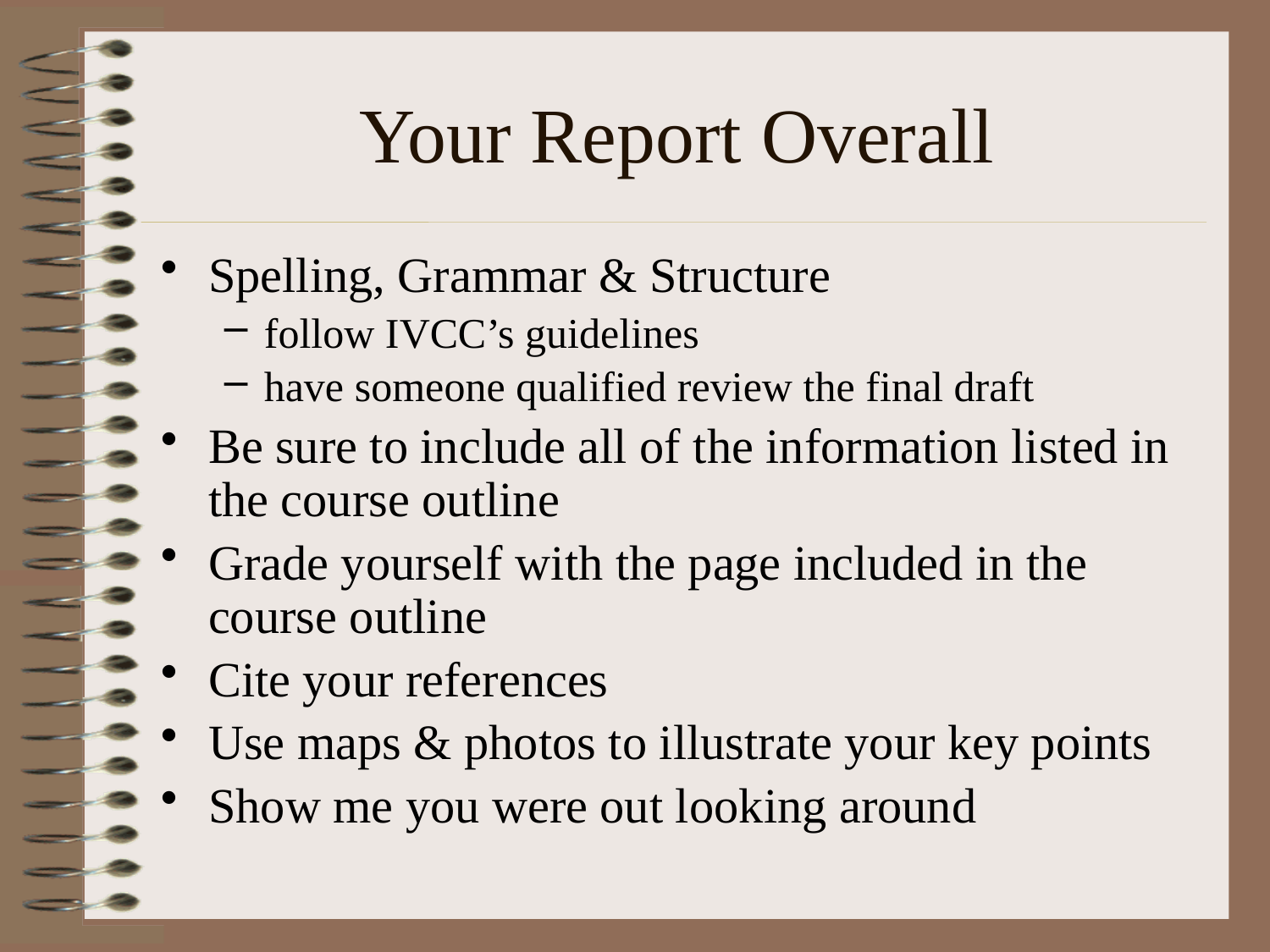

# Your Report Overall
Spelling, Grammar & Structure
follow IVCC’s guidelines
have someone qualified review the final draft
Be sure to include all of the information listed in the course outline
Grade yourself with the page included in the course outline
Cite your references
Use maps & photos to illustrate your key points
Show me you were out looking around